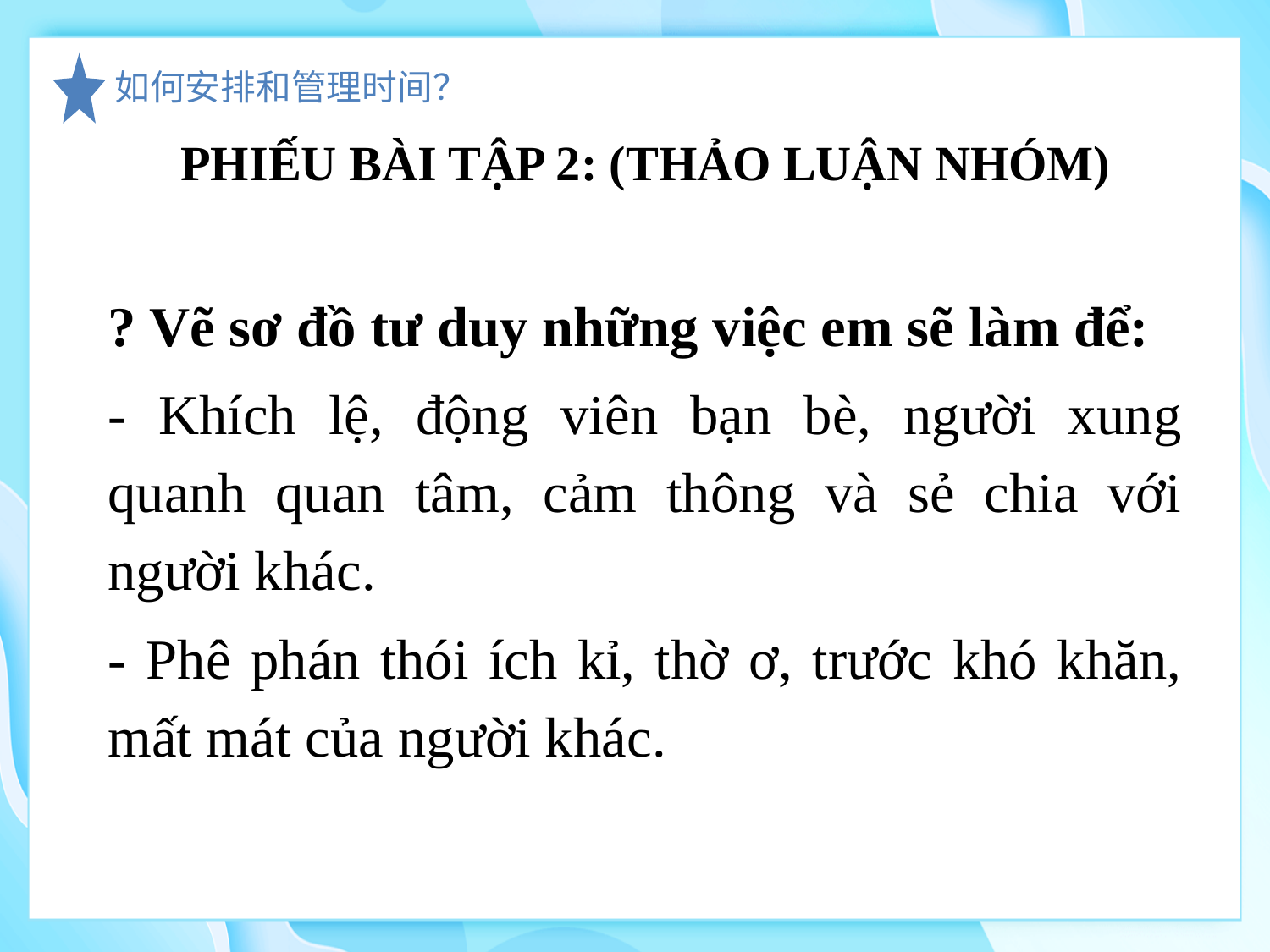

PHIẾU BÀI TẬP 2: (THẢO LUẬN NHÓM)

? Vẽ sơ đồ tư duy những việc em sẽ làm để:
- Khích lệ, động viên bạn bè, người xung quanh quan tâm, cảm thông và sẻ chia với người khác.
- Phê phán thói ích kỉ, thờ ơ, trước khó khăn, mất mát của người khác.